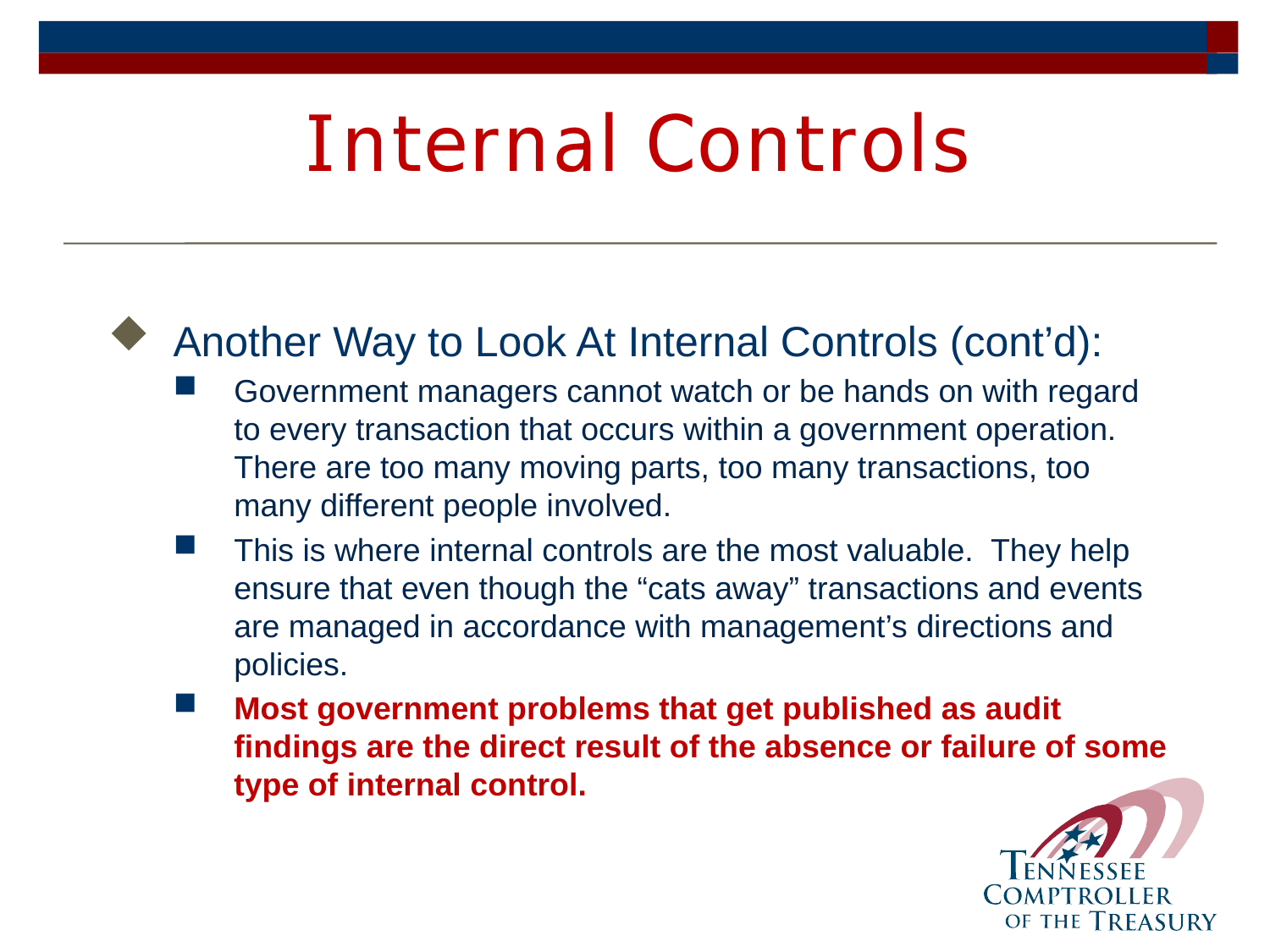

# Internal Controls

Another Way to Look At Internal Controls (cont’d):
Government managers cannot watch or be hands on with regard to every transaction that occurs within a government operation. There are too many moving parts, too many transactions, too many different people involved.
This is where internal controls are the most valuable.  They help ensure that even though the “cats away” transactions and events are managed in accordance with management’s directions and policies.
Most government problems that get published as audit findings are the direct result of the absence or failure of some type of internal control.